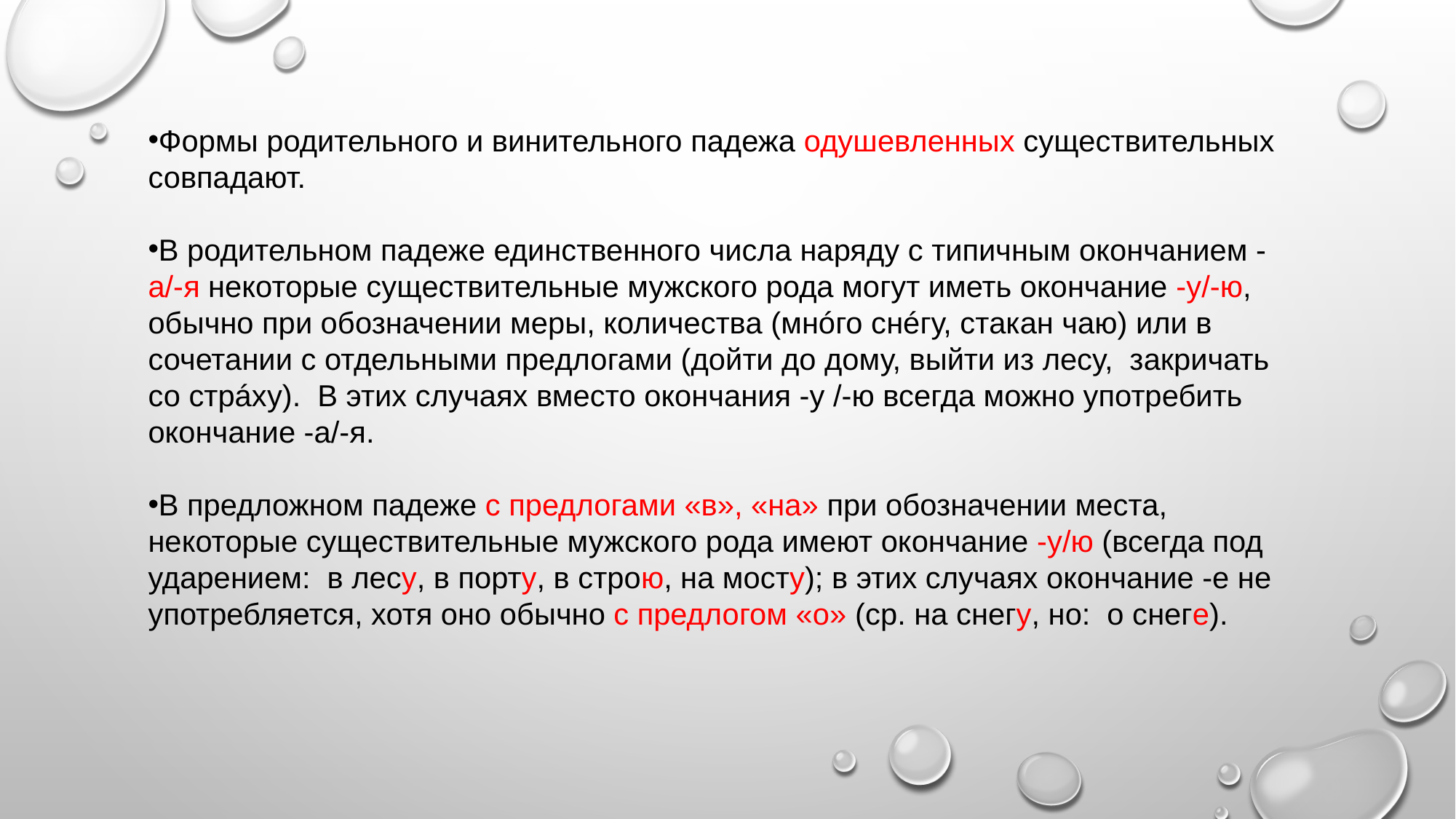

Формы родительного и винительного падежа одушевленных существительных совпадают.

В родительном падеже единственного числа наряду с типичным окончанием -а/-я некоторые существительные мужского рода могут иметь окончание -у/-ю, обычно при обозначении меры, количества (мнóго снéгу, стакан чаю) или в сочетании с отдельными предлогами (дойти до дому, выйти из лесу,  закричать со стрáху).  В этих случаях вместо окончания -у /-ю всегда можно употребить окончание -а/-я.

В предложном падеже с предлогами «в», «на» при обозначении места, некоторые существительные мужского рода имеют окончание -у/ю (всегда под ударением:  в лесу, в порту, в строю, на мосту); в этих случаях окончание -е не употребляется, хотя оно обычно с предлогом «о» (ср. на снегу, но:  о снеге).